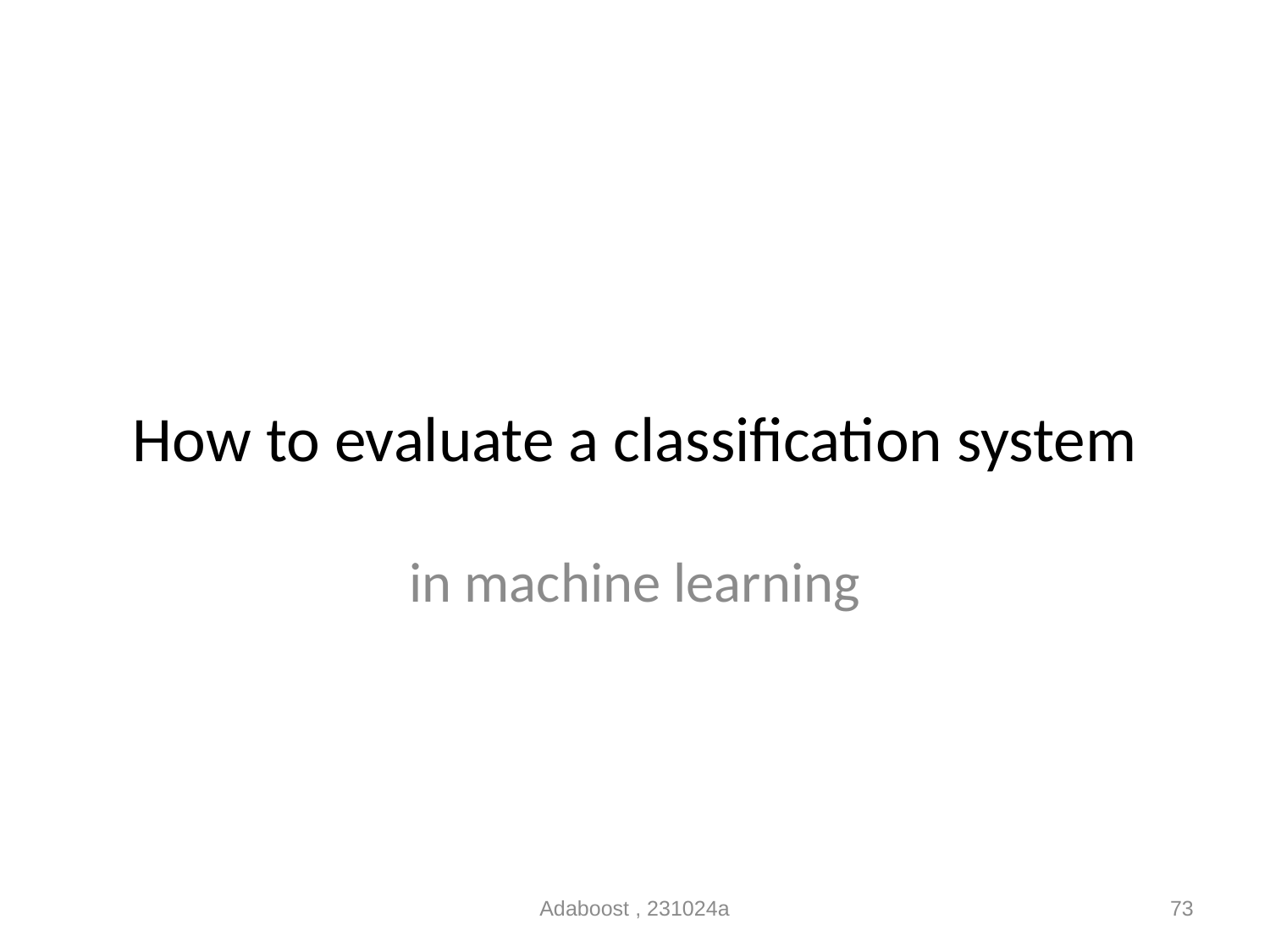

# How to evaluate a classification system
in machine learning
Adaboost , 231024a
73